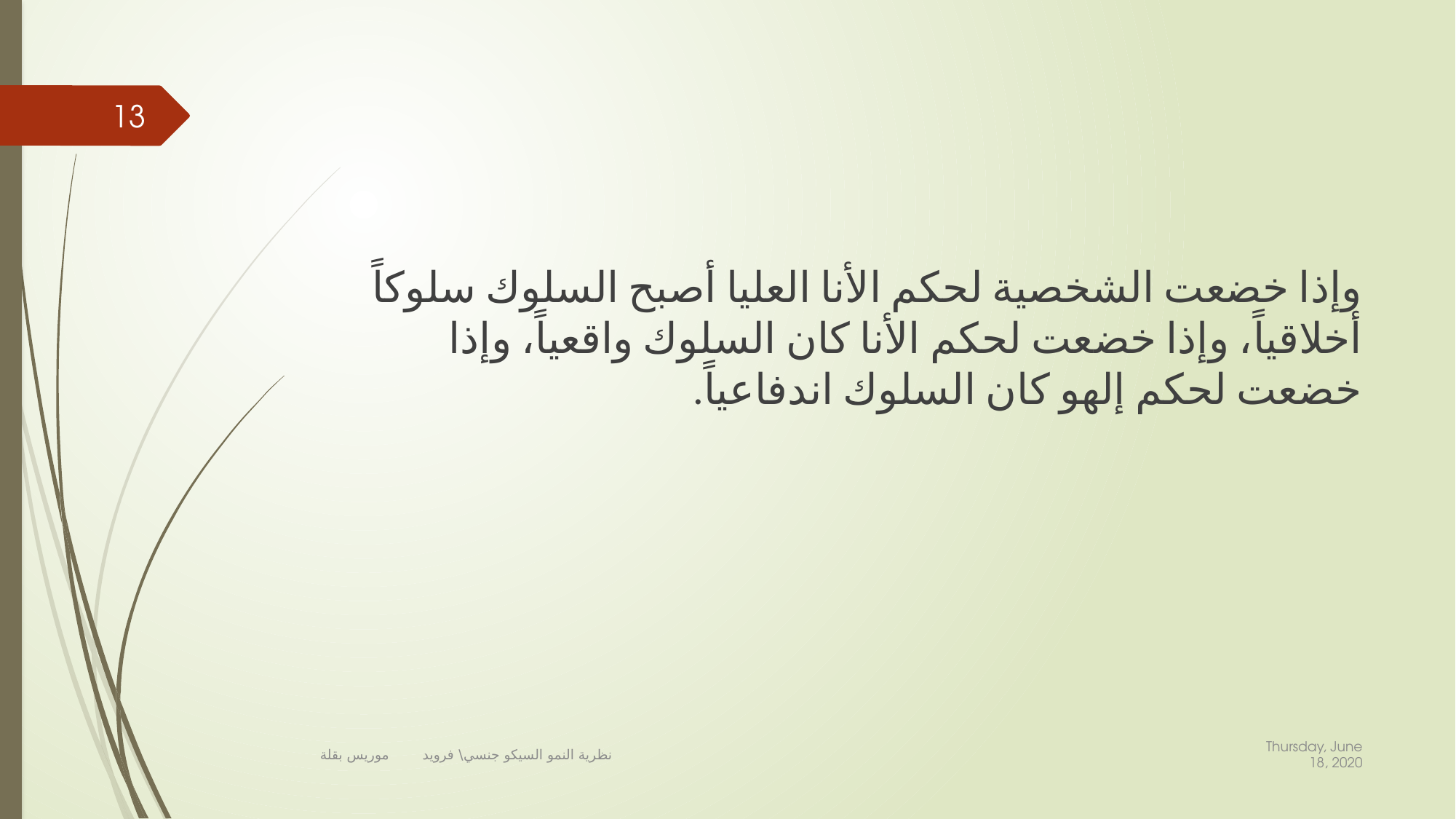

#
13
وإذا خضعت الشخصية لحكم الأنا العليا أصبح السلوك سلوكاً أخلاقياً، وإذا خضعت لحكم الأنا كان السلوك واقعياً، وإذا خضعت لحكم إلهو كان السلوك اندفاعياً.

Thursday, June 18, 2020
نظرية النمو السيكو جنسي\ فرويد        موريس بقلة